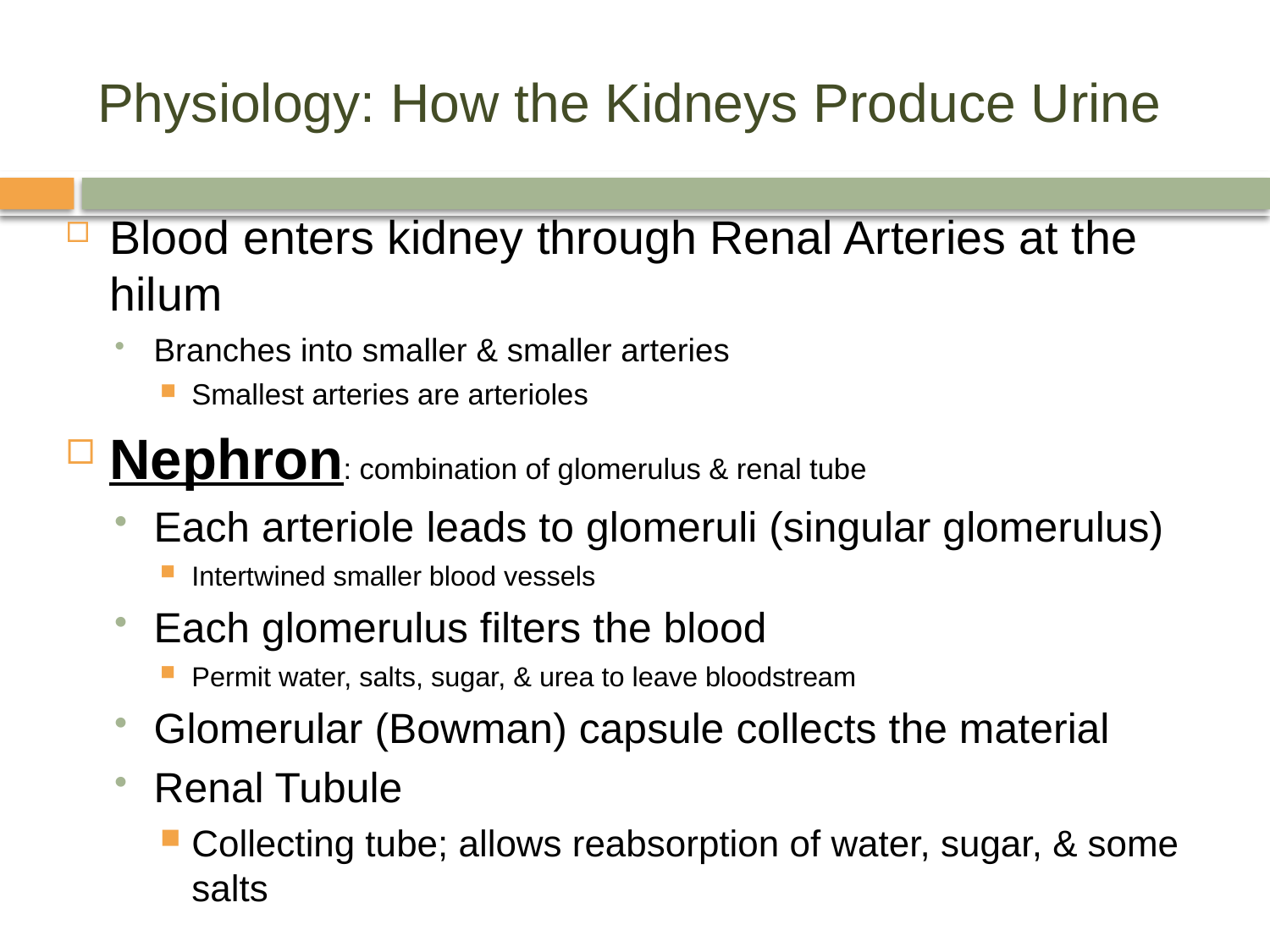

# Physiology: How the Kidneys Produce Urine
Blood enters kidney through Renal Arteries at the hilum
Branches into smaller & smaller arteries
Smallest arteries are arterioles
Nephron: combination of glomerulus & renal tube
Each arteriole leads to glomeruli (singular glomerulus)
Intertwined smaller blood vessels
Each glomerulus filters the blood
Permit water, salts, sugar, & urea to leave bloodstream
Glomerular (Bowman) capsule collects the material
Renal Tubule
Collecting tube; allows reabsorption of water, sugar, & some salts